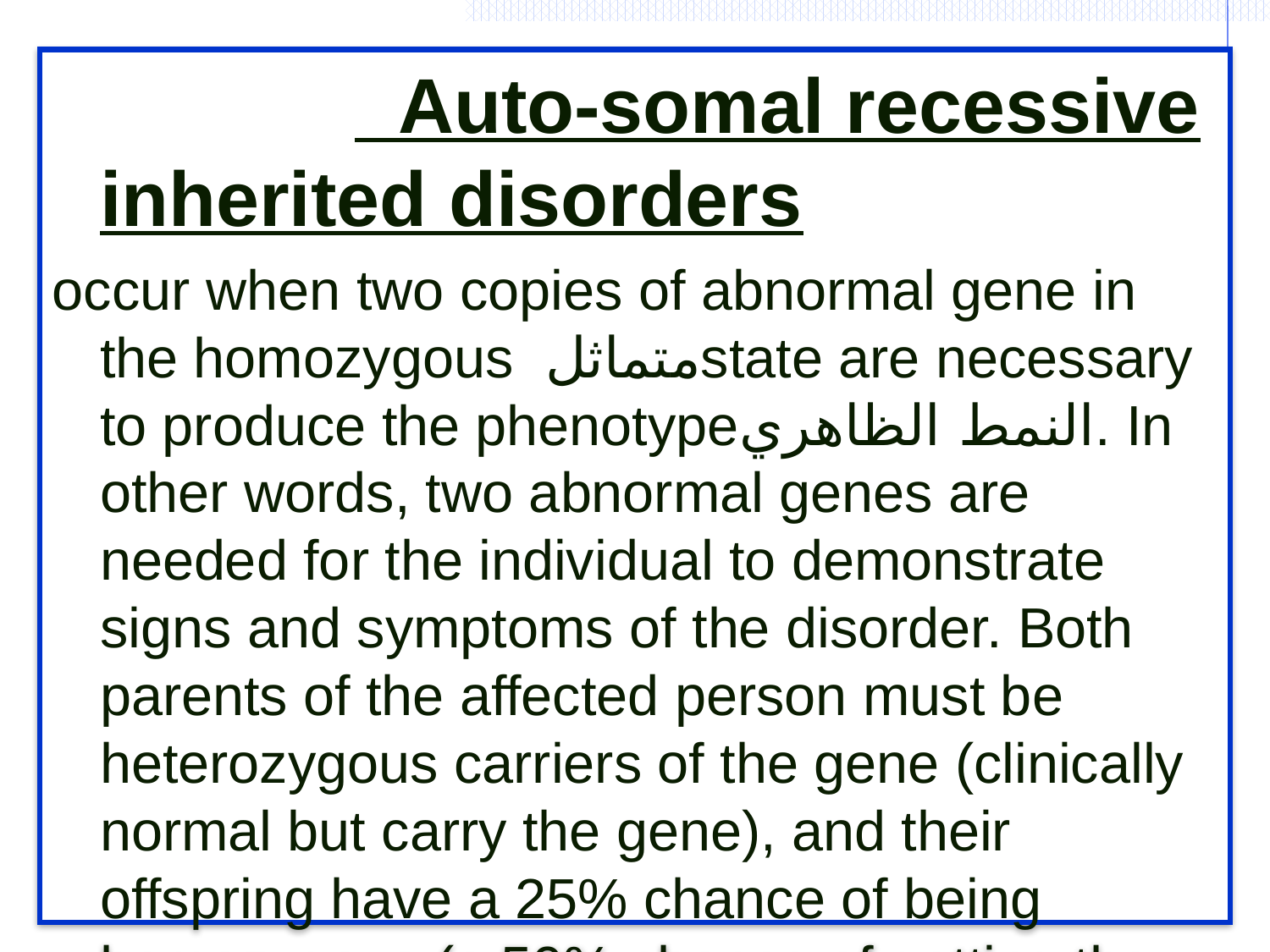

Auto-somal recessive inherited disorders
occur when two copies of abnormal gene in the homozygous  متماثلstate are necessary to produce the phenotypeالنمط الظاهري. In other words, two abnormal genes are needed for the individual to demonstrate signs and symptoms of the disorder. Both parents of the affected person must be heterozygous carriers of the gene (clinically normal but carry the gene), and their offspring have a 25% chance of being homozygous (a 50% chance of getting the mutant  متحولةgene from each parent and therefore a 25% chance of inheriting two mutant genes). If the child is clinically normal, there is a 50% chance that he or she is a carrier .